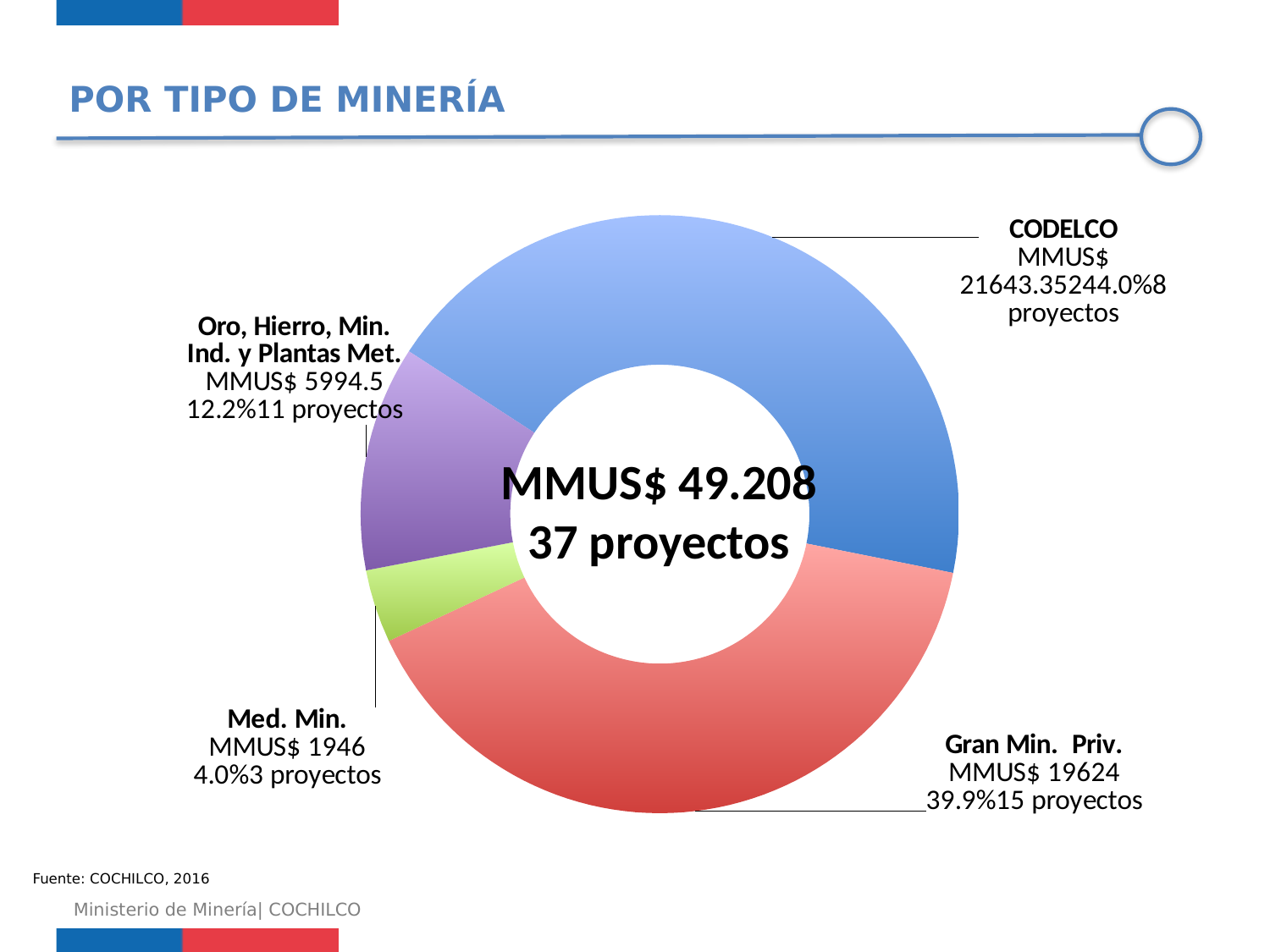

POR TIPO DE MINERÍA

### Chart

| Category |  |
|---|---|
| CODELCO | 21643.352 |
| Gran Min.  Priv. | 19624.0 |
| Med. Min. | 1946.0 |
| Oro, Hierro, Min. Ind. y Plantas Met. | 5994.5 |
MMUS$ 49.208
37 proyectos
Fuente: COCHILCO, 2016
Ministerio de Minería| COCHILCO